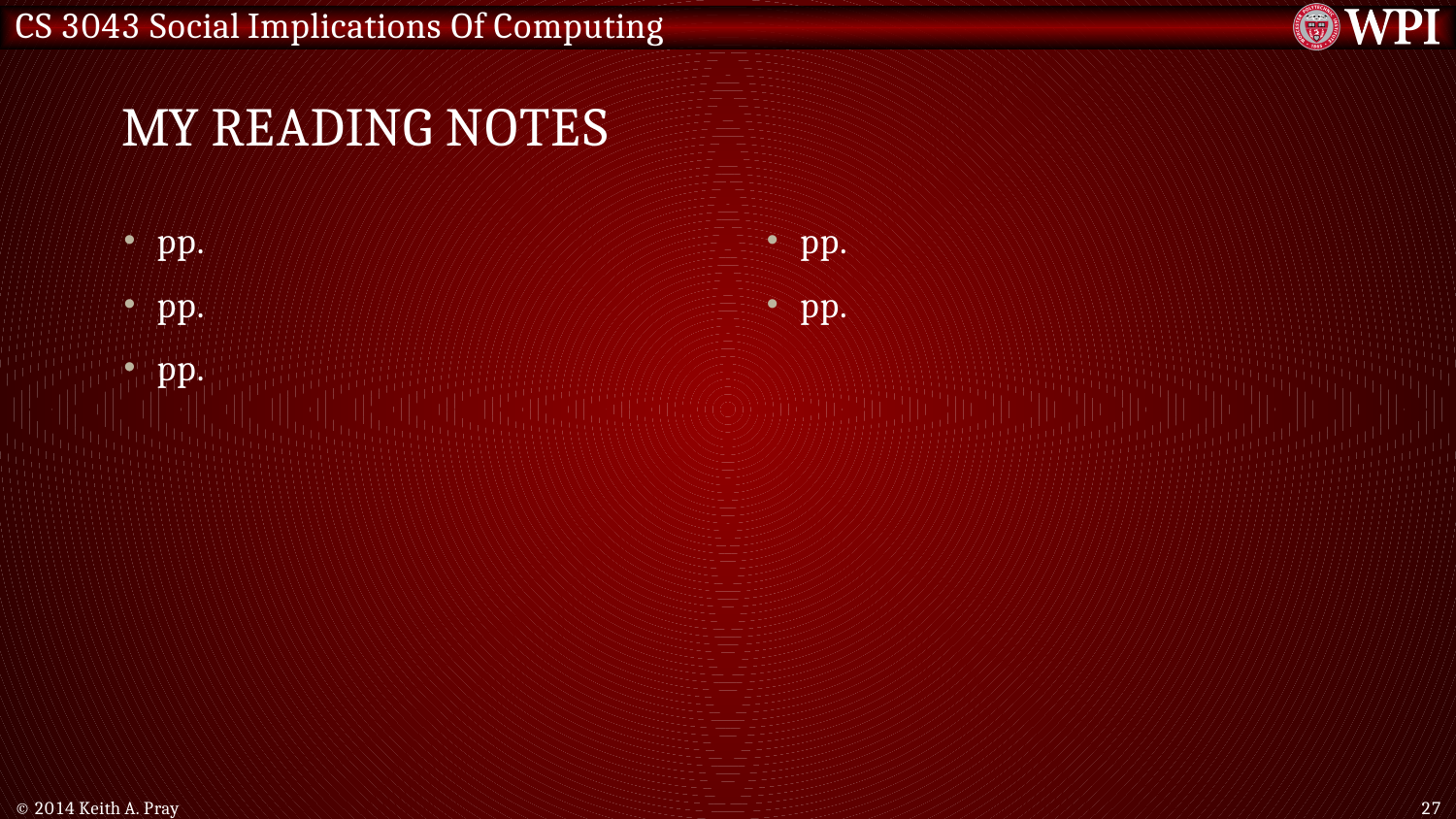

# My Reading Notes
pp.
pp.
pp.
pp.
pp.
© 2014 Keith A. Pray
27